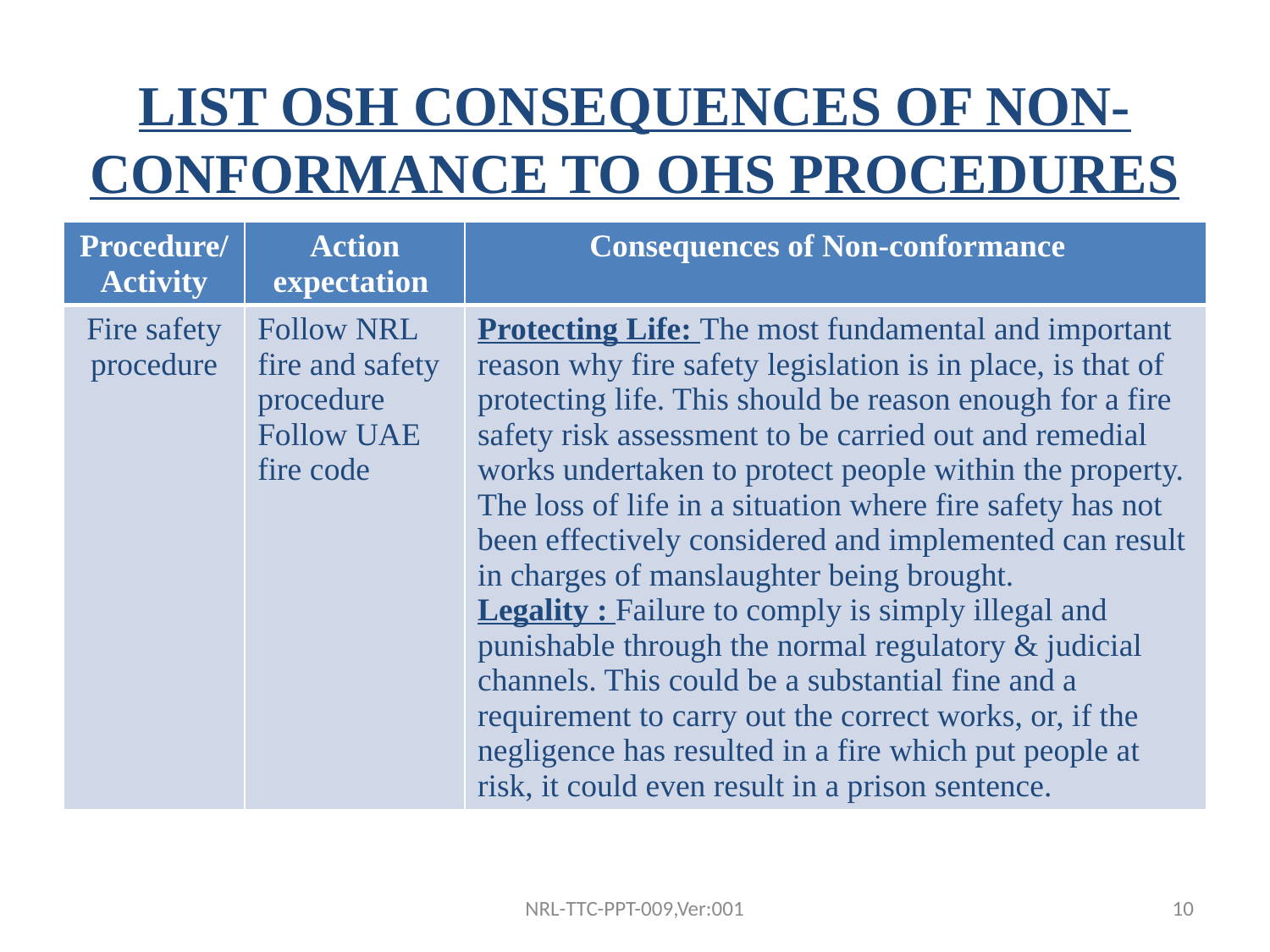

# LIST OSH CONSEQUENCES OF NON-CONFORMANCE TO OHS PROCEDURES
| Procedure/Activity | Action expectation | Consequences of Non-conformance |
| --- | --- | --- |
| Fire safety procedure | Follow NRL fire and safety procedure Follow UAE fire code | Protecting Life: The most fundamental and important reason why fire safety legislation is in place, is that of protecting life. This should be reason enough for a fire safety risk assessment to be carried out and remedial works undertaken to protect people within the property. The loss of life in a situation where fire safety has not been effectively considered and implemented can result in charges of manslaughter being brought. Legality : Failure to comply is simply illegal and punishable through the normal regulatory & judicial channels. This could be a substantial fine and a requirement to carry out the correct works, or, if the negligence has resulted in a fire which put people at risk, it could even result in a prison sentence. |
NRL-TTC-PPT-009,Ver:001
10